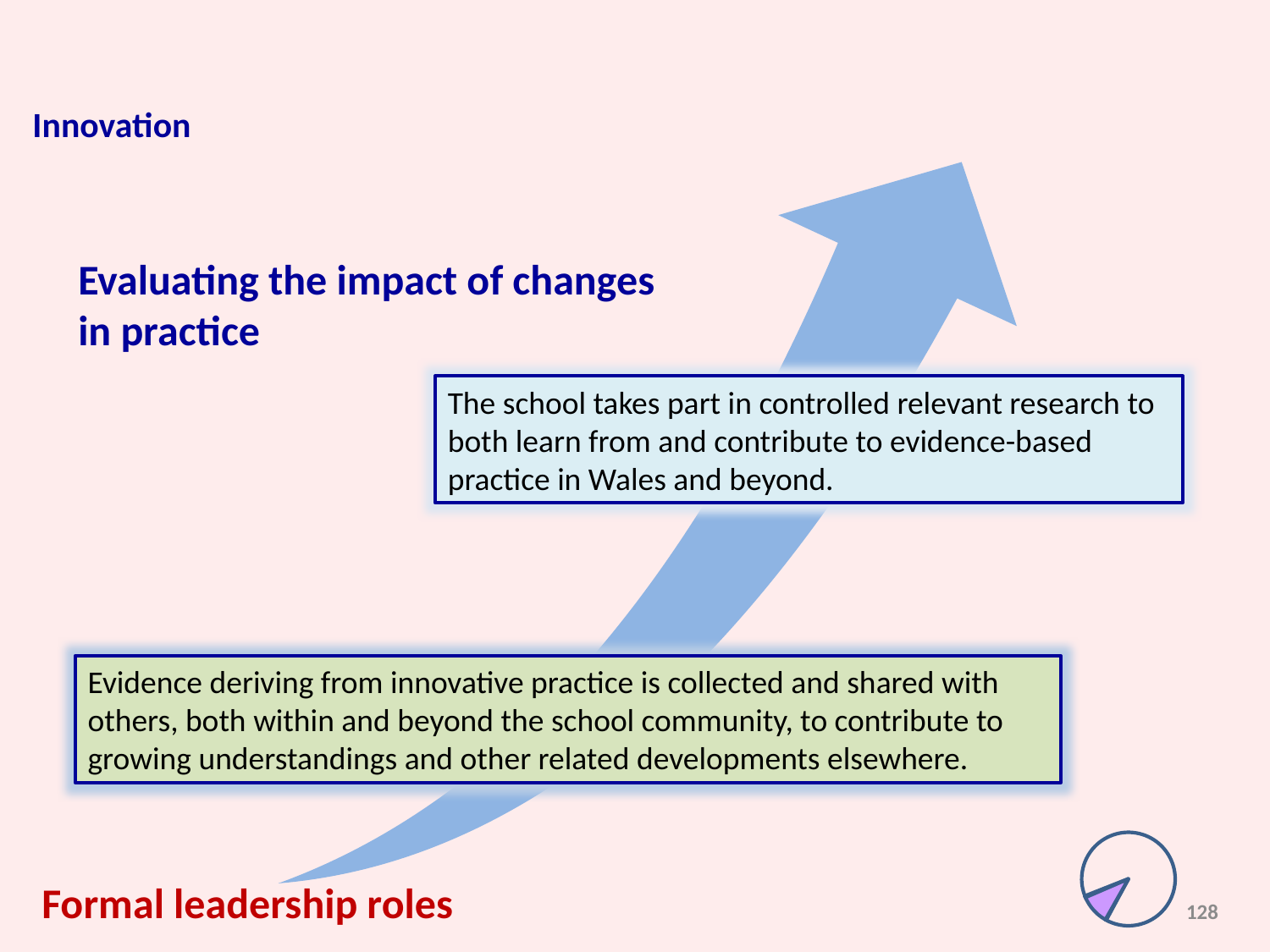

Innovation
Evaluating the impact of changes
in practice

The school takes part in controlled relevant research to both learn from and contribute to evidence-based practice in Wales and beyond.
Evidence deriving from innovative practice is collected and shared with others, both within and beyond the school community, to contribute to growing understandings and other related developments elsewhere.

Formal leadership roles
128